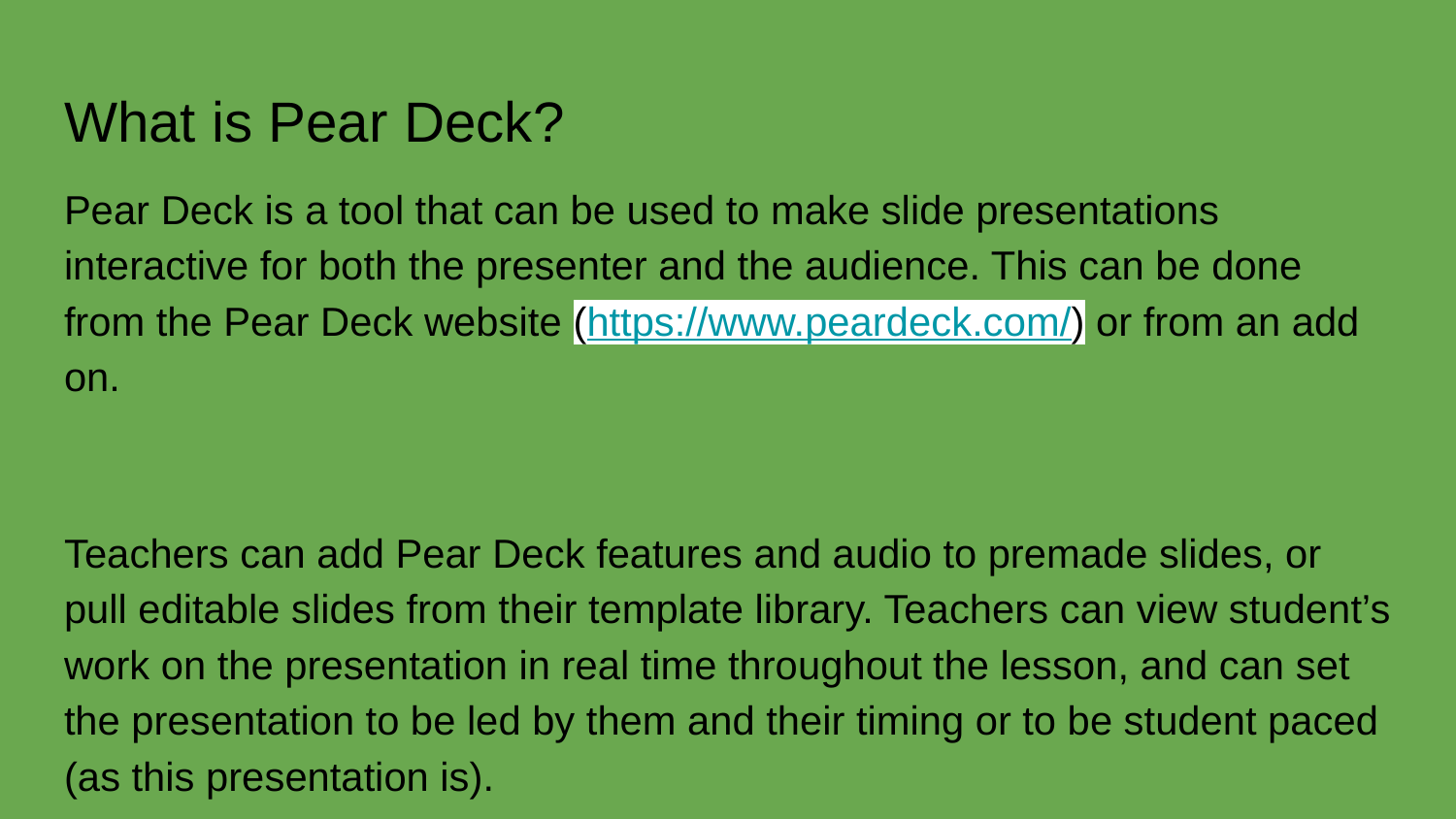

# What is Pear Deck?
Pear Deck is a tool that can be used to make slide presentations interactive for both the presenter and the audience. This can be done from the Pear Deck website (https://www.peardeck.com/) or from an add on.

Teachers can add Pear Deck features and audio to premade slides, or pull editable slides from their template library. Teachers can view student’s work on the presentation in real time throughout the lesson, and can set the presentation to be led by them and their timing or to be student paced (as this presentation is).